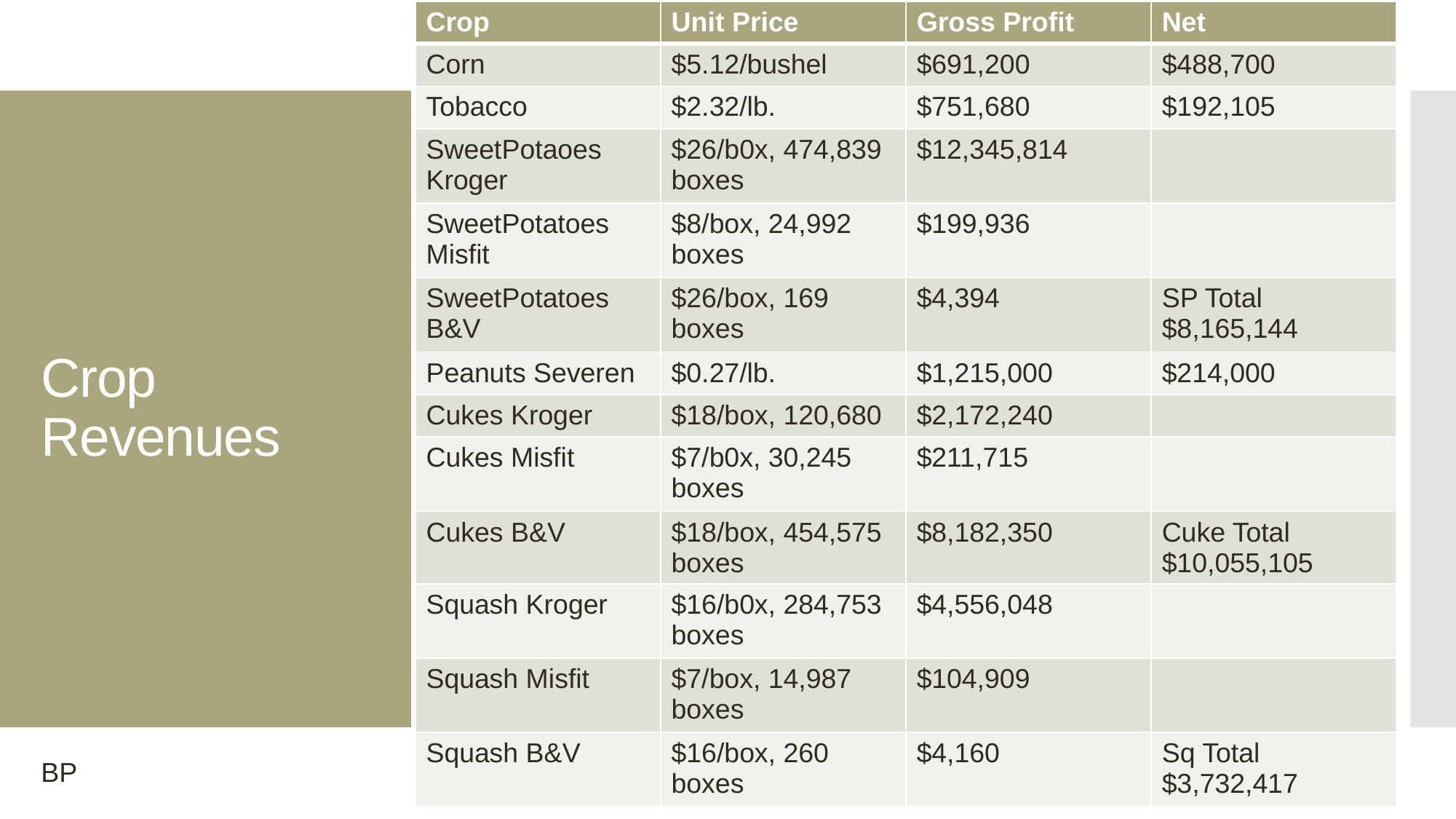

| Crop | Unit Price | Gross Profit | Net |
| --- | --- | --- | --- |
| Corn | $5.12/bushel | $691,200 | $488,700 |
| Tobacco | $2.32/lb. | $751,680 | $192,105 |
| SweetPotaoes Kroger | $26/b0x, 474,839 boxes | $12,345,814 |  |
| SweetPotatoes Misfit | $8/box, 24,992 boxes | $199,936 |  |
| SweetPotatoes B&V | $26/box, 169 boxes | $4,394 | SP Total $8,165,144 |
| Peanuts Severen | $0.27/lb. | $1,215,000 | $214,000 |
| Cukes Kroger | $18/box, 120,680 | $2,172,240 |  |
| Cukes Misfit | $7/b0x, 30,245 boxes | $211,715 |  |
| Cukes B&V | $18/box, 454,575 boxes | $8,182,350 | Cuke Total $10,055,105 |
| Squash Kroger | $16/b0x, 284,753 boxes | $4,556,048 |  |
| Squash Misfit | $7/box, 14,987 boxes | $104,909 |  |
| Squash B&V | $16/box, 260 boxes | $4,160 | Sq Total $3,732,417 |
# Crop Revenues
BP